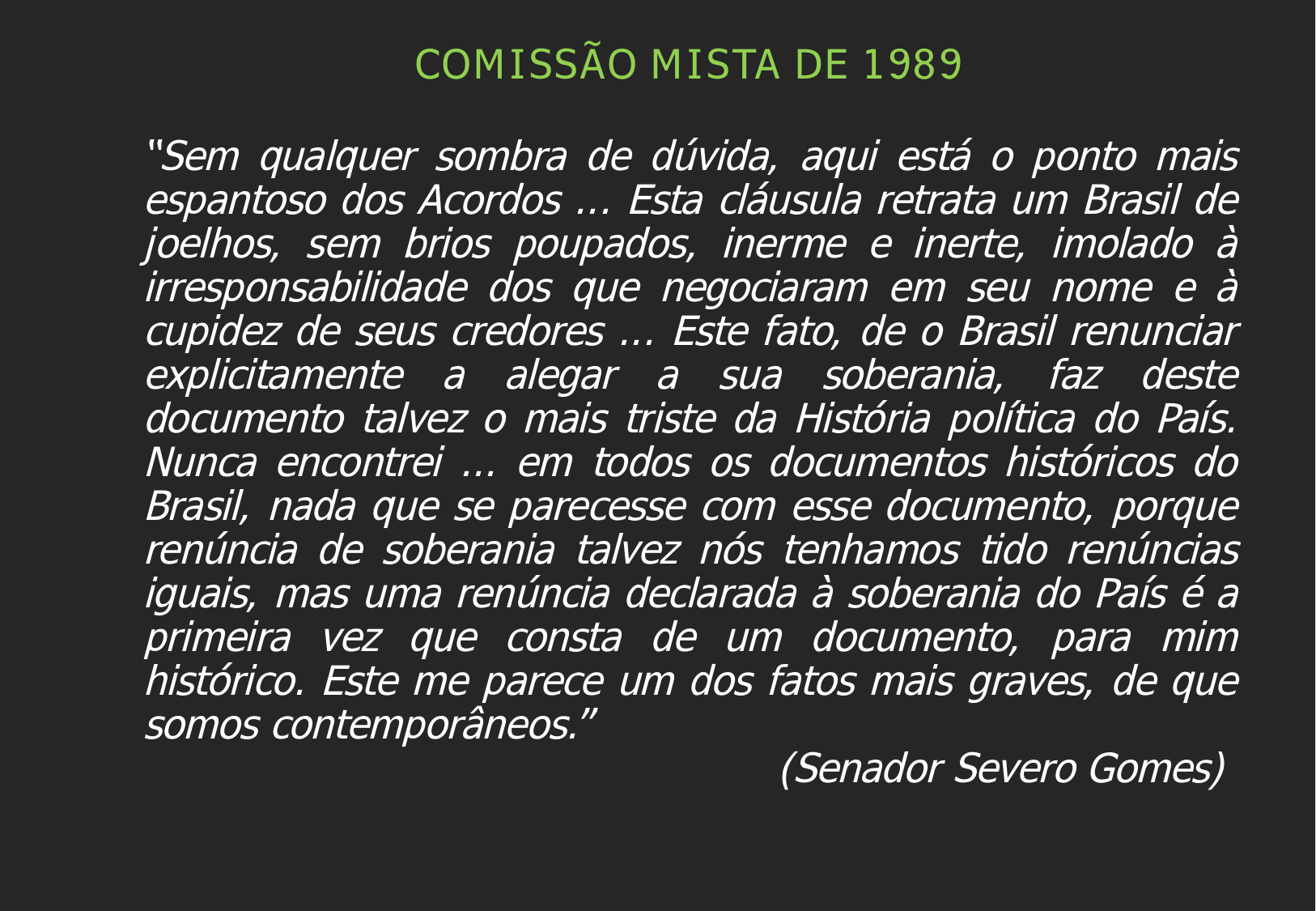

COMISSÃO MISTA DE 1989

“Sem qualquer sombra de dúvida, aqui está o ponto mais espantoso dos Acordos ... Esta cláusula retrata um Brasil de joelhos, sem brios poupados, inerme e inerte, imolado à irresponsabilidade dos que negociaram em seu nome e à cupidez de seus credores ... Este fato, de o Brasil renunciar explicitamente a alegar a sua soberania, faz deste documento talvez o mais triste da História política do País. Nunca encontrei ... em todos os documentos históricos do Brasil, nada que se parecesse com esse documento, porque renúncia de soberania talvez nós tenhamos tido renúncias iguais, mas uma renúncia declarada à soberania do País é a primeira vez que consta de um documento, para mim histórico. Este me parece um dos fatos mais graves, de que somos contemporâneos.”
(Senador Severo Gomes)